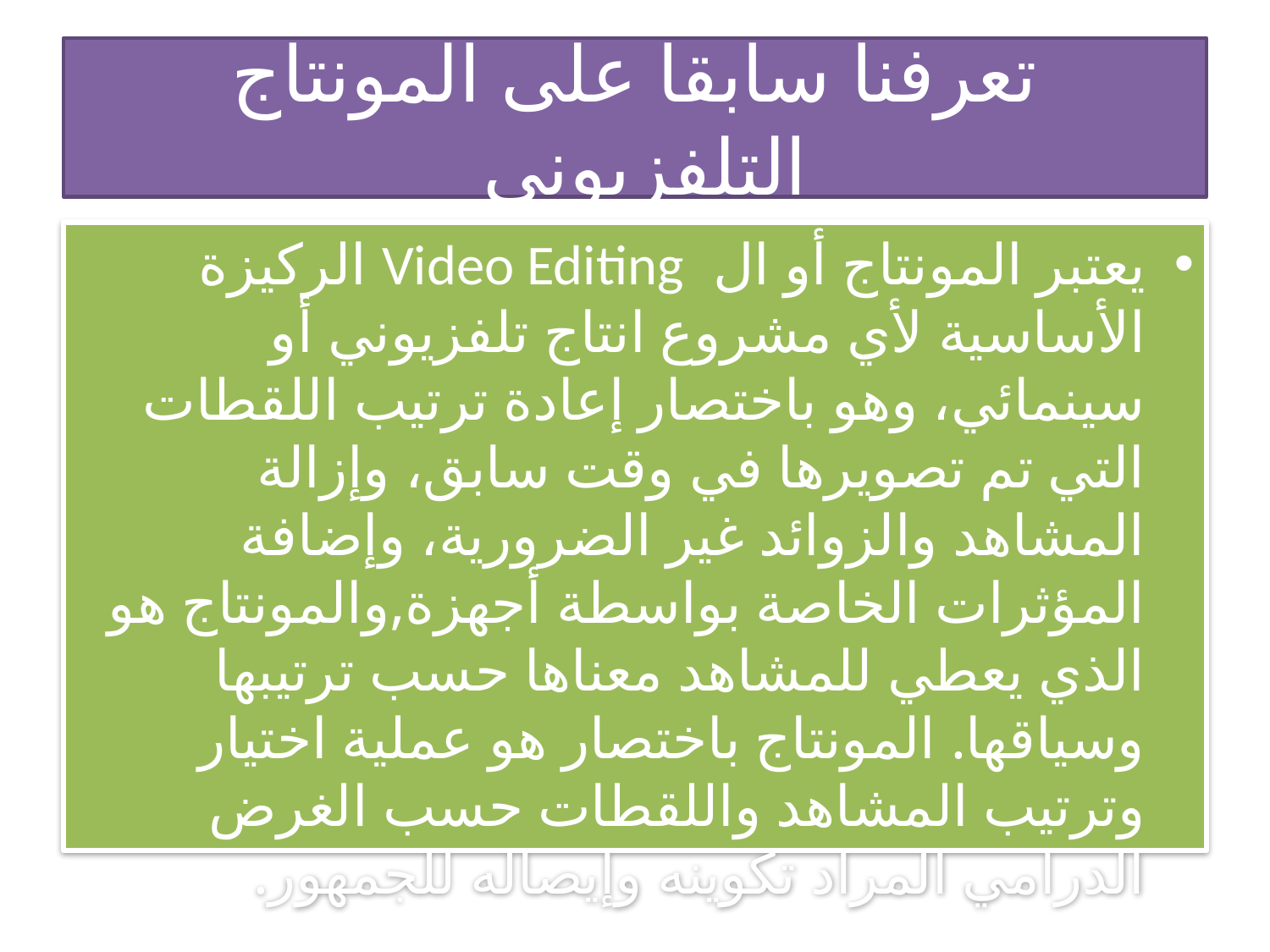

# تعرفنا سابقا على المونتاج التلفزيونى
يعتبر المونتاج أو ال  Video Editing الركيزة الأساسية لأي مشروع انتاج تلفزيوني أو سينمائي، وهو باختصار إعادة ترتيب اللقطات التي تم تصويرها في وقت سابق، وإزالة المشاهد والزوائد غير الضرورية، وإضافة المؤثرات الخاصة بواسطة أجهزة,والمونتاج هو الذي يعطي للمشاهد معناها حسب ترتيبها وسياقها. المونتاج باختصار هو عملية اختيار وترتيب المشاهد واللقطات حسب الغرض الدرامي المراد تكوينه وإيصاله للجمهور.